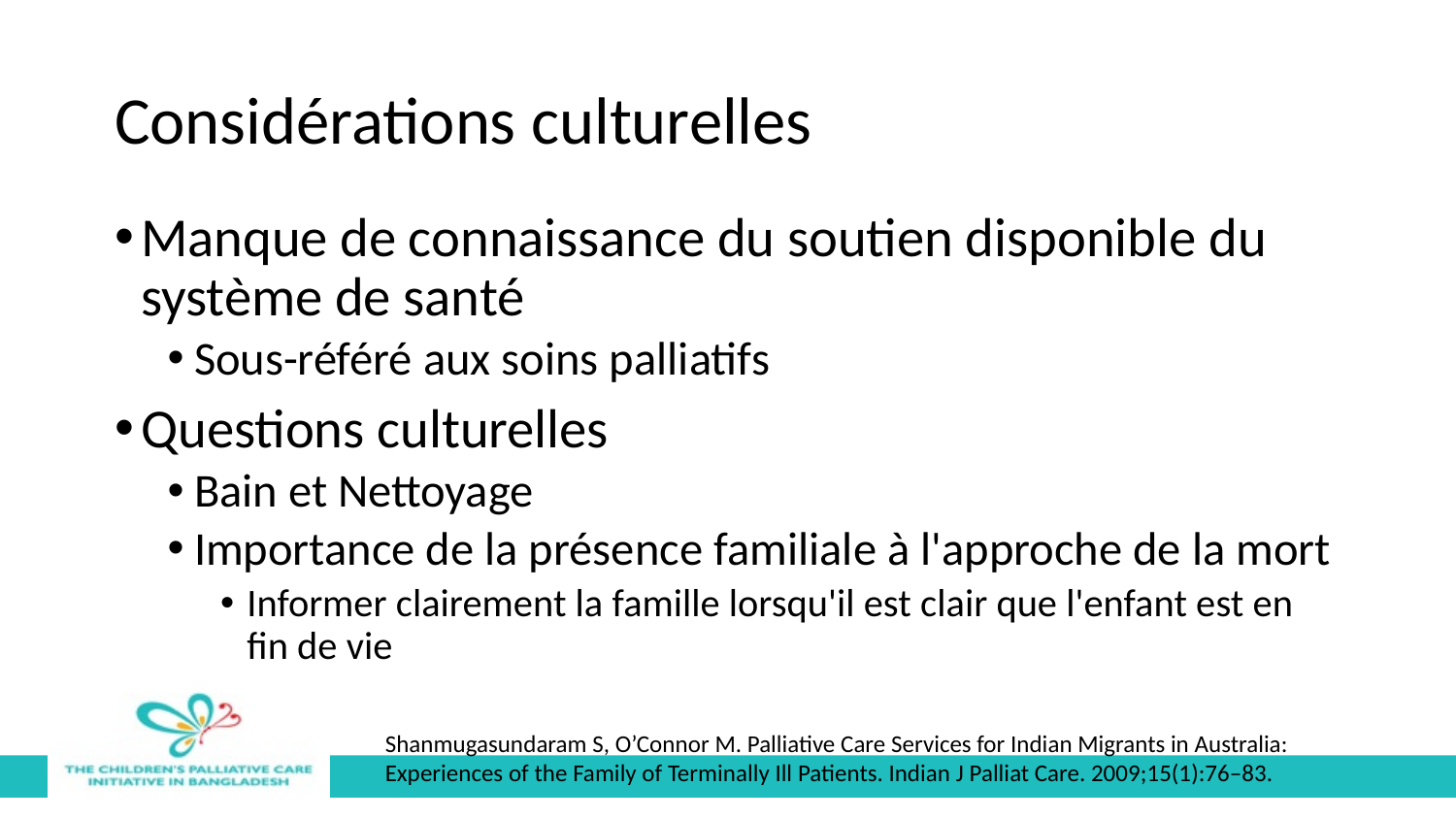

# Considérations culturelles
Manque de connaissance du soutien disponible du système de santé
Sous-référé aux soins palliatifs
Questions culturelles
Bain et Nettoyage
Importance de la présence familiale à l'approche de la mort
Informer clairement la famille lorsqu'il est clair que l'enfant est en fin de vie
Shanmugasundaram S, O’Connor M. Palliative Care Services for Indian Migrants in Australia: Experiences of the Family of Terminally Ill Patients. Indian J Palliat Care. 2009;15(1):76–83.